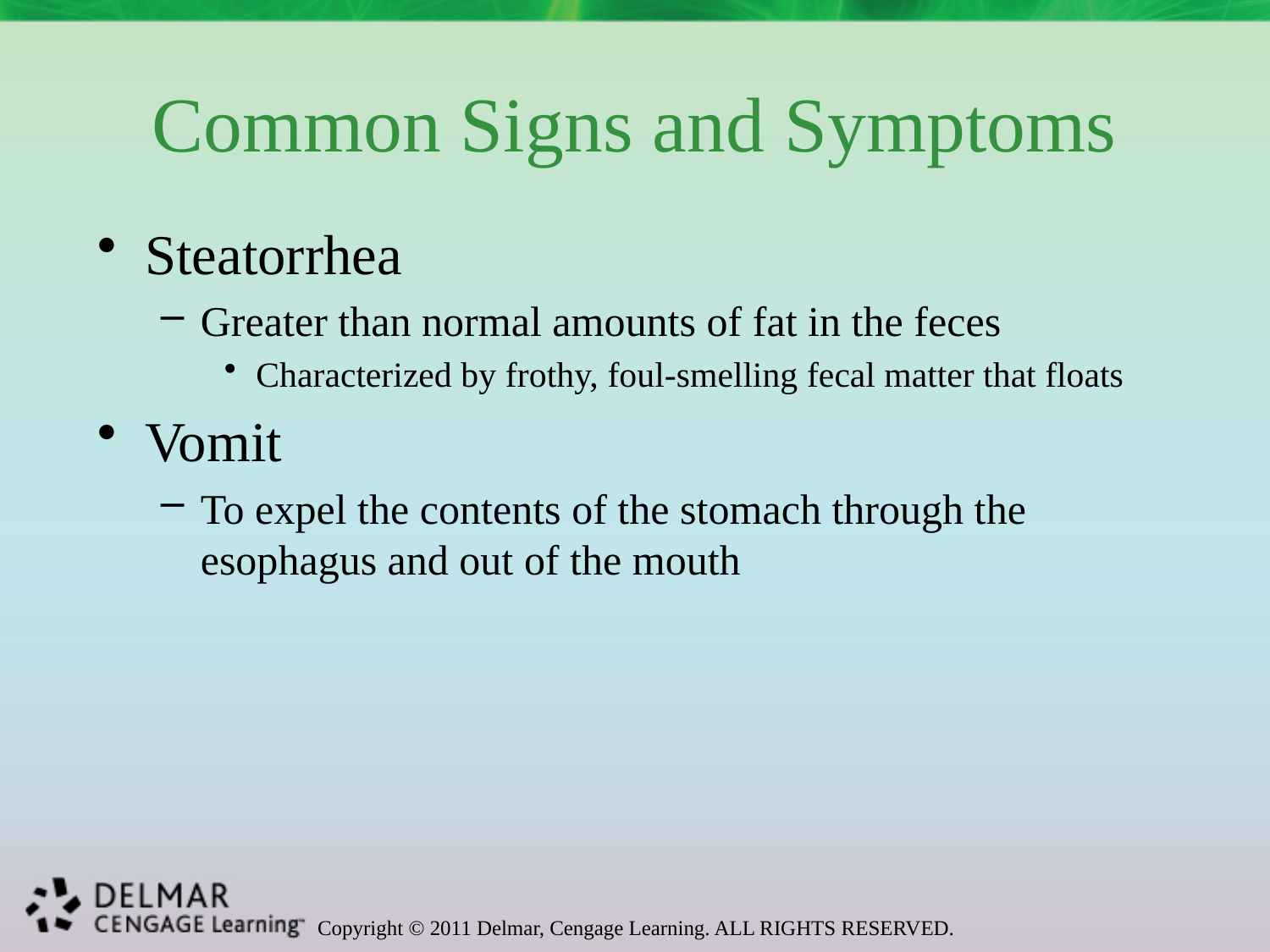

# Common Signs and Symptoms
Steatorrhea
Greater than normal amounts of fat in the feces
Characterized by frothy, foul-smelling fecal matter that floats
Vomit
To expel the contents of the stomach through the esophagus and out of the mouth